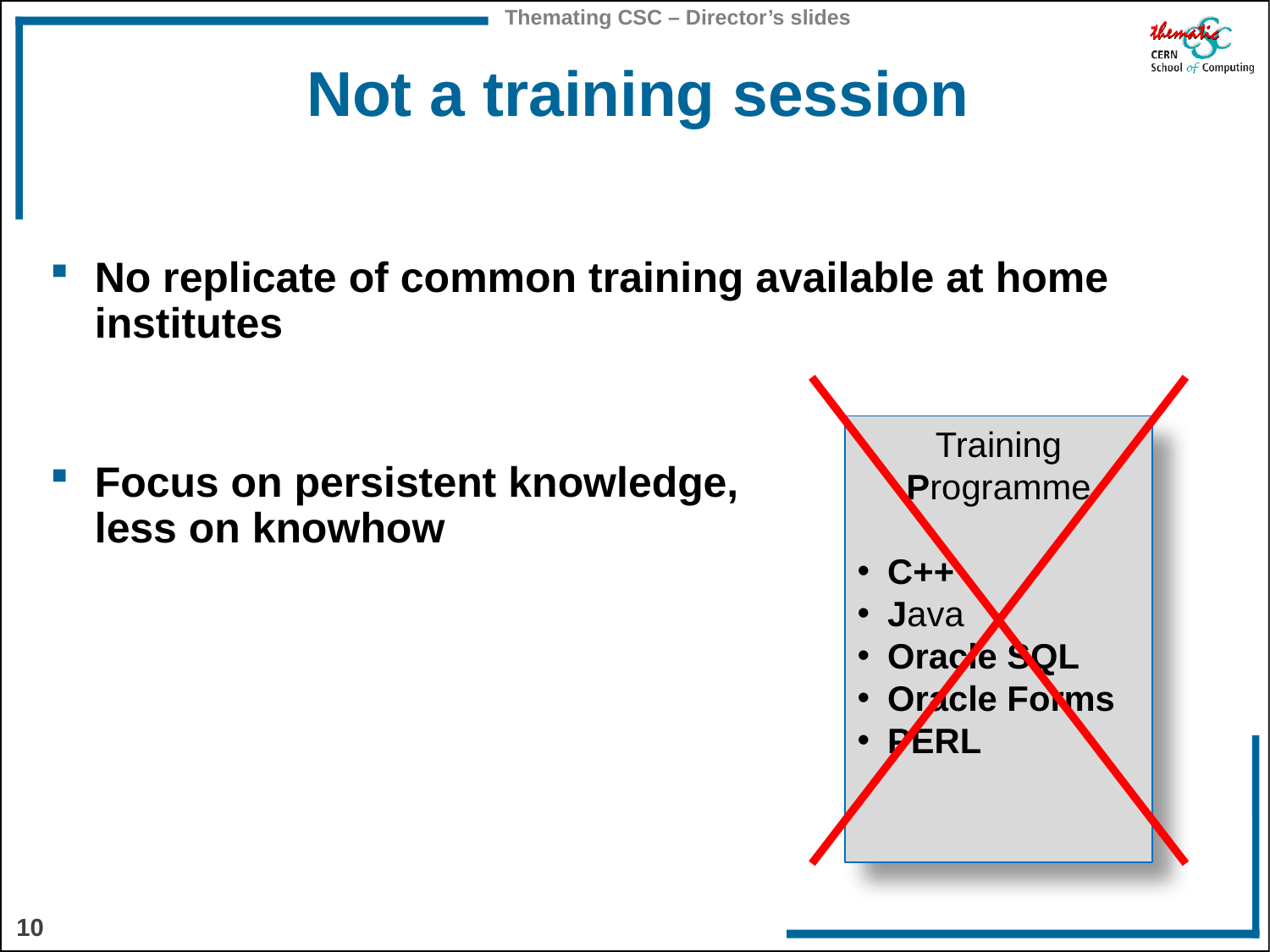

# Not a training session
No replicate of common training available at home institutes

Focus on persistent knowledge,
less on knowhow

Training
Programme

C++
Java
Oracle SQL
Oracle Forms
PERL